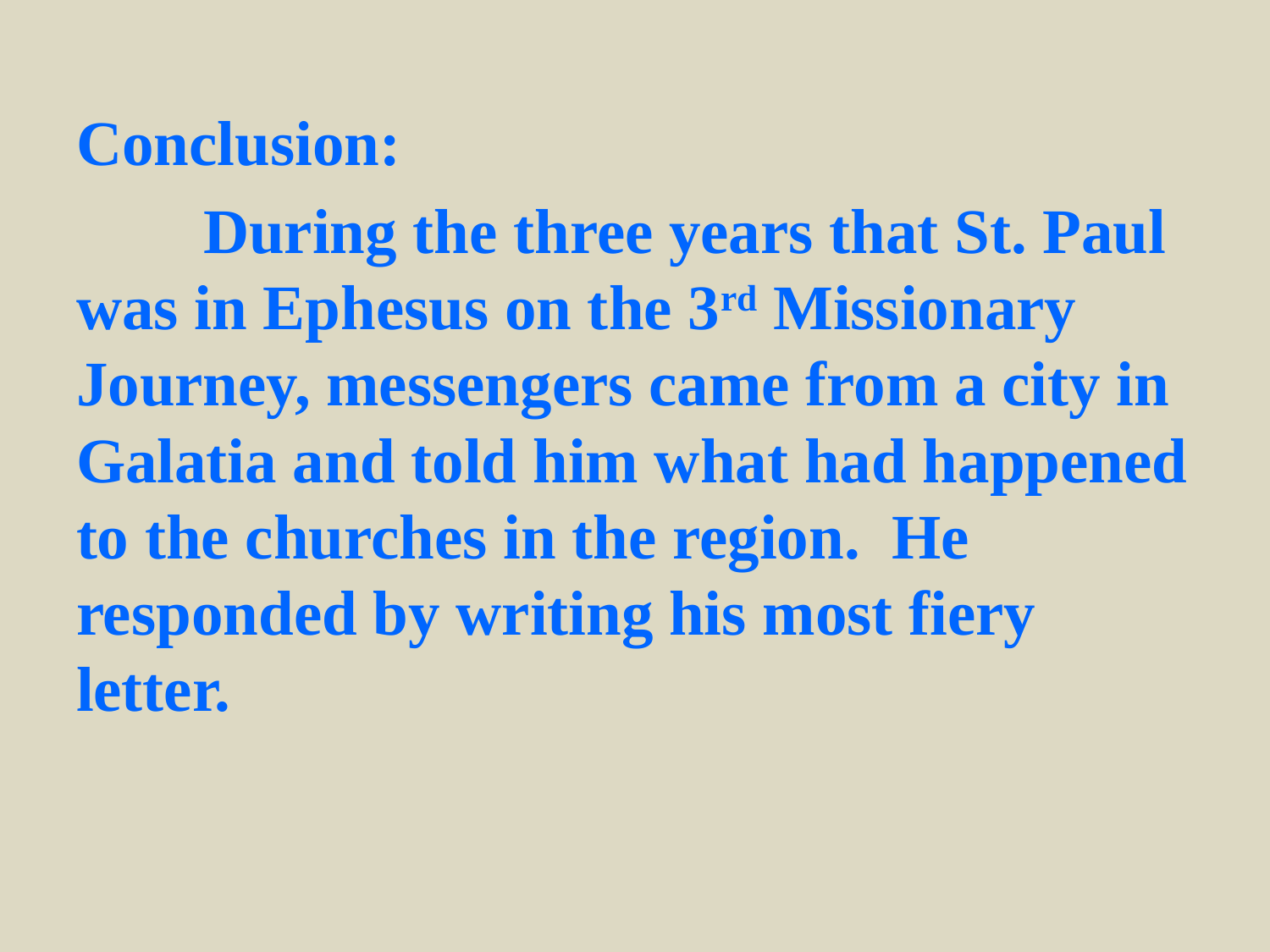

Conclusion:
	During the three years that St. Paul was in Ephesus on the 3rd Missionary Journey, messengers came from a city in Galatia and told him what had happened to the churches in the region.  He responded by writing his most fiery letter.